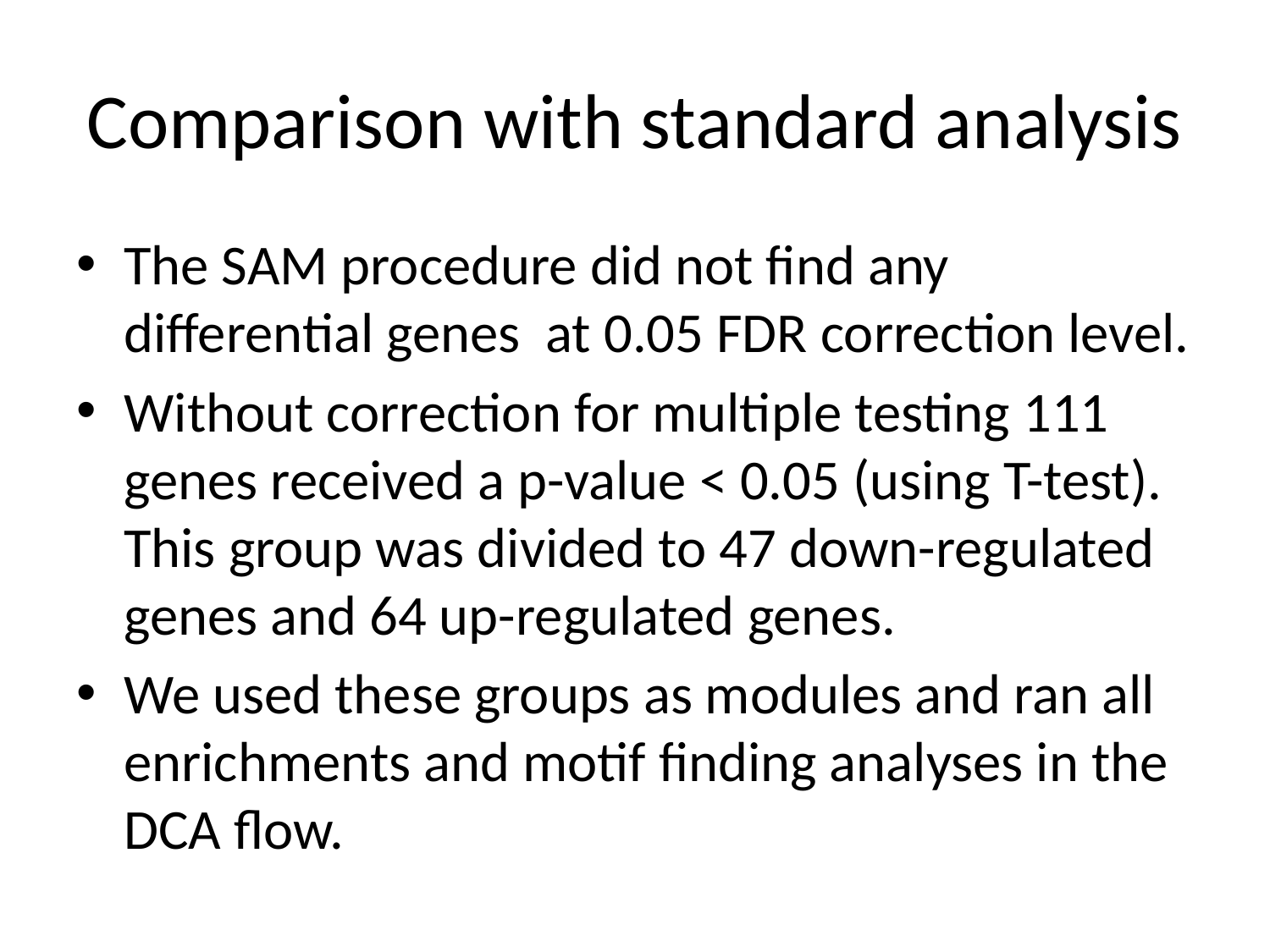

# Comparison with standard analysis
The SAM procedure did not find any differential genes  at 0.05 FDR correction level.
Without correction for multiple testing 111 genes received a p-value < 0.05 (using T-test). This group was divided to 47 down-regulated genes and 64 up-regulated genes.
We used these groups as modules and ran all enrichments and motif finding analyses in the DCA flow.